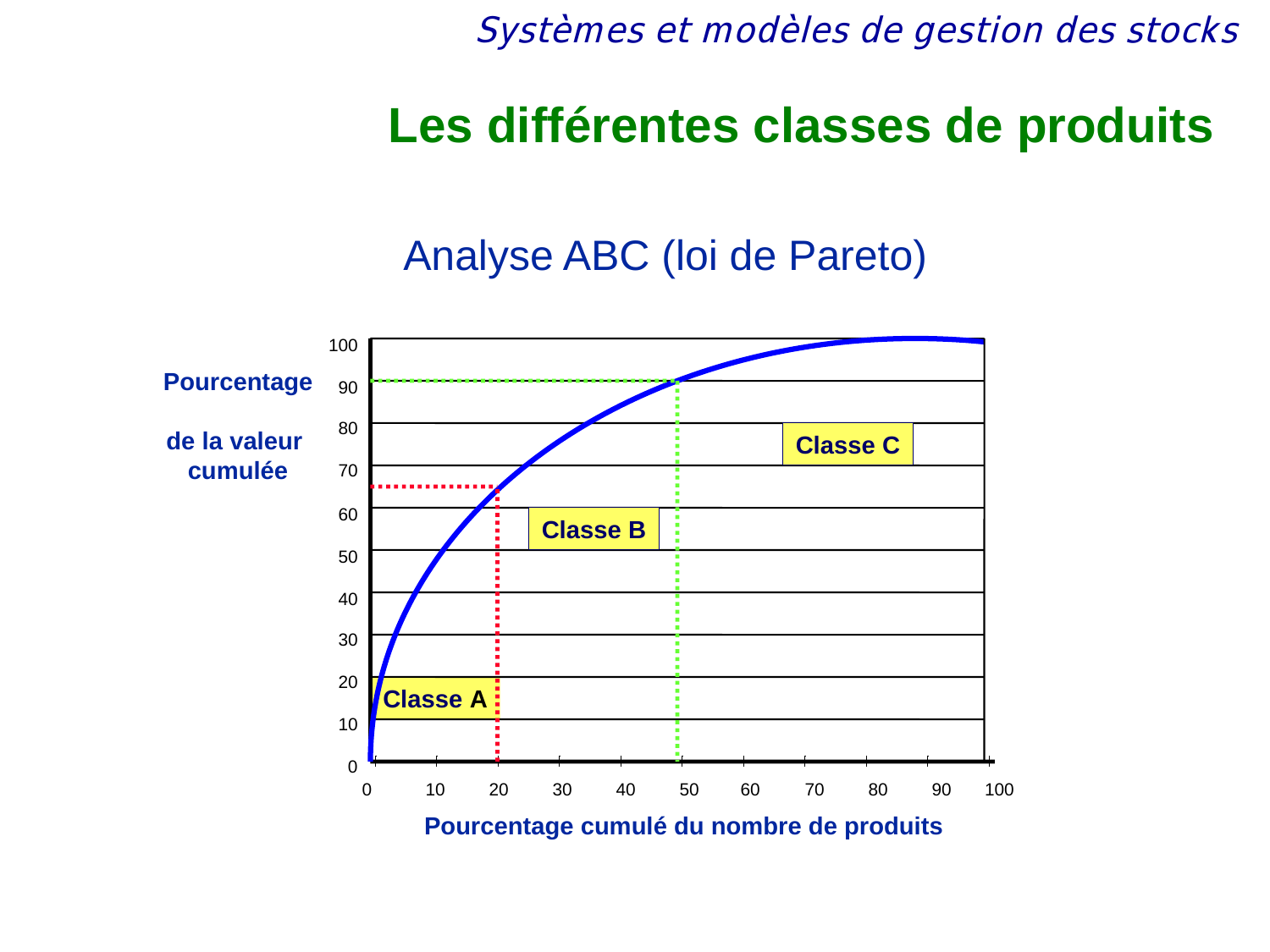

# Les différentes classes de produits
Analyse ABC (loi de Pareto)
100

Pourcentage
de la valeur
cumulée
90

80

Classe C

70

60

Classe B
50

40

30

20
Classe A

10

0

0
10
20
30
40
50
60
70
80
90
100
Pourcentage cumulé du nombre de produits